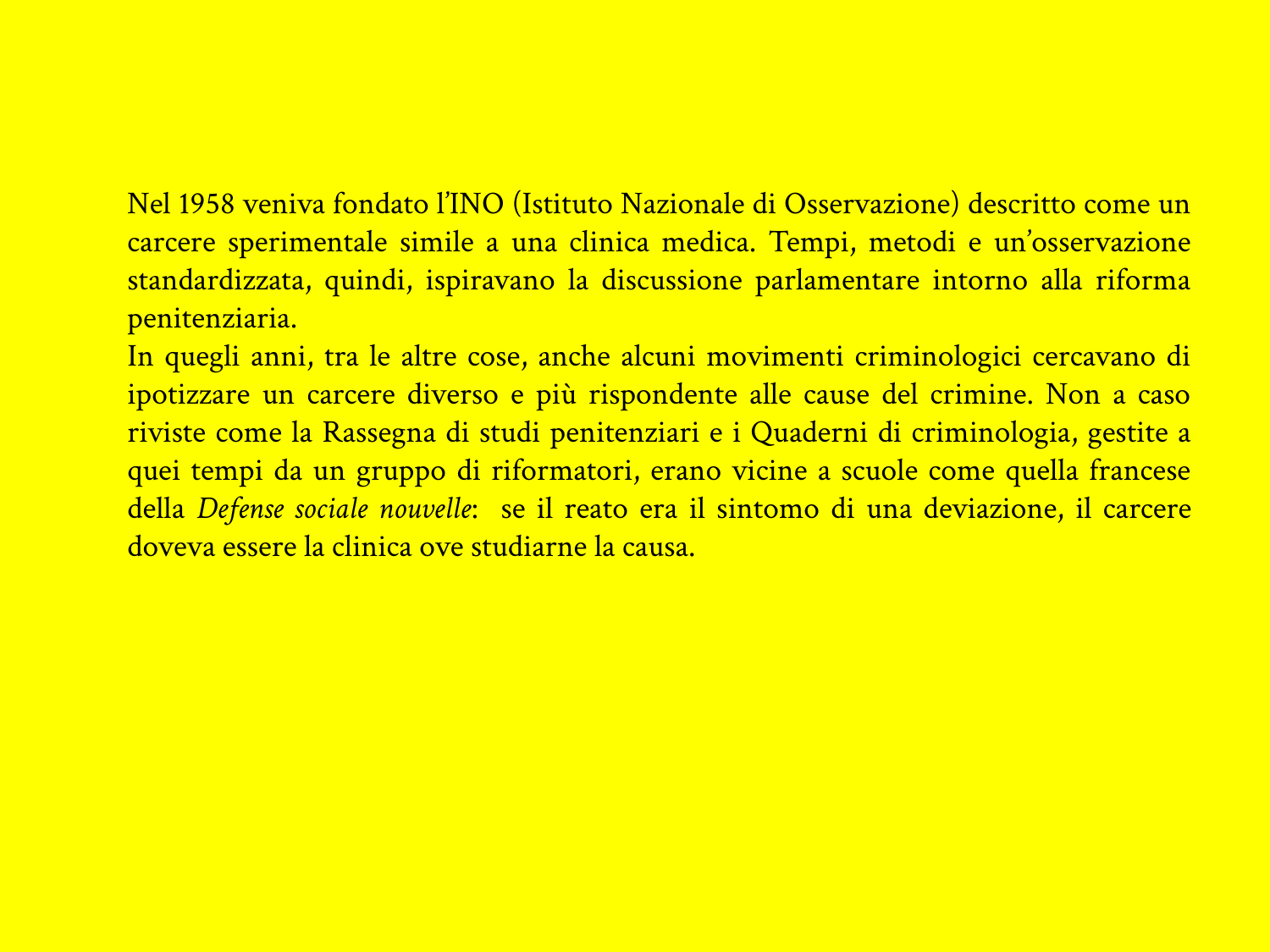

Nel 1958 veniva fondato l’INO (Istituto Nazionale di Osservazione) descritto come un carcere sperimentale simile a una clinica medica. Tempi, metodi e un’osservazione standardizzata, quindi, ispiravano la discussione parlamentare intorno alla riforma penitenziaria.
In quegli anni, tra le altre cose, anche alcuni movimenti criminologici cercavano di ipotizzare un carcere diverso e più rispondente alle cause del crimine. Non a caso riviste come la Rassegna di studi penitenziari e i Quaderni di criminologia, gestite a quei tempi da un gruppo di riformatori, erano vicine a scuole come quella francese della Defense sociale nouvelle:  se il reato era il sintomo di una deviazione, il carcere doveva essere la clinica ove studiarne la causa.